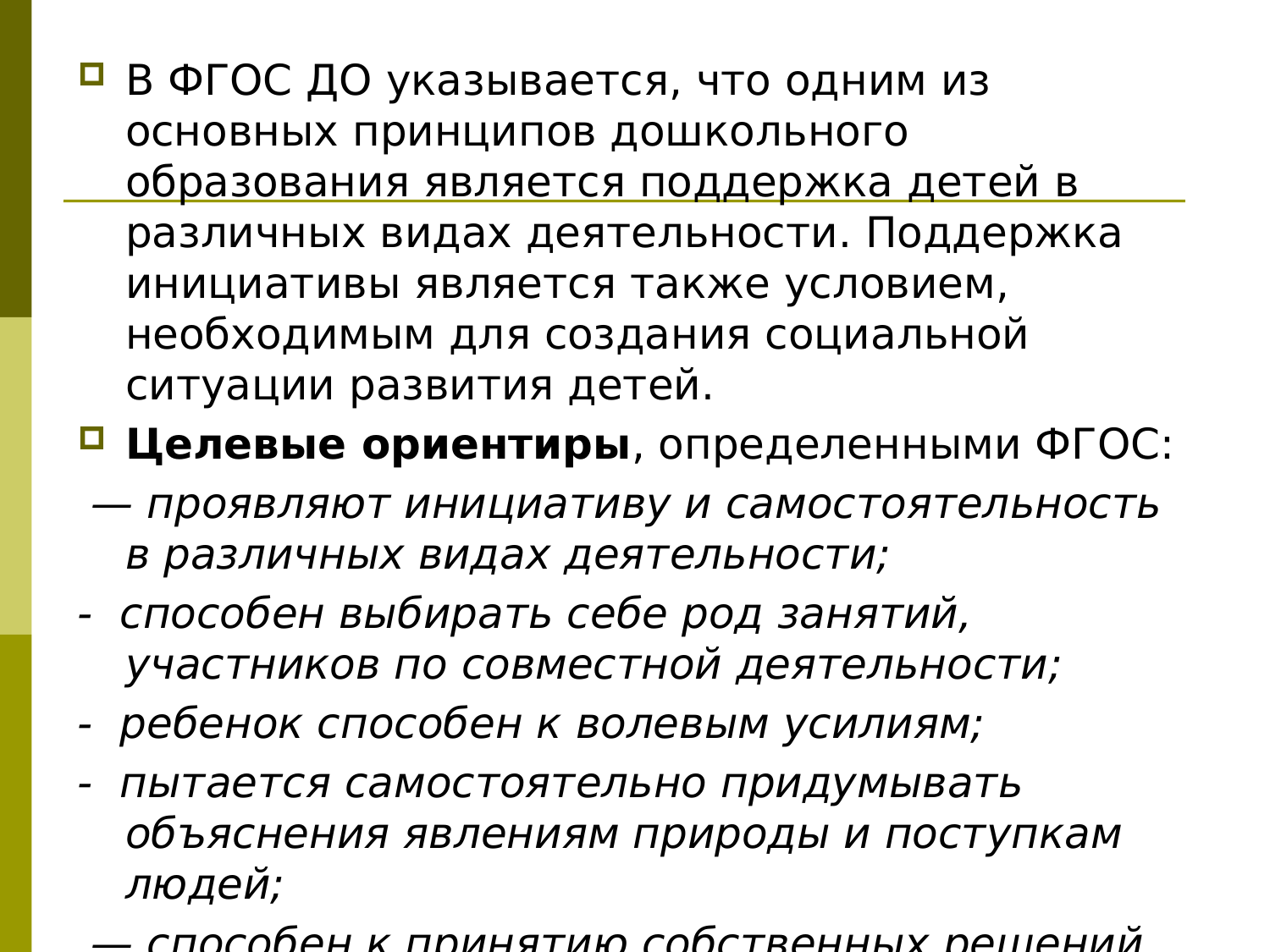

В ФГОС ДО указывается, что одним из основных принципов дошкольного образования является поддержка детей в различных видах деятельности. Поддержка инициативы является также условием, необходимым для создания социальной ситуации развития детей.
Целевые ориентиры, определенными ФГОС:
 — проявляют инициативу и самостоятельность в различных видах деятельности;
-  способен выбирать себе род занятий, участников по совместной деятельности;
-  ребенок способен к волевым усилиям;
-  пытается самостоятельно придумывать объяснения явлениям природы и поступкам людей;
 — способен к принятию собственных решений.